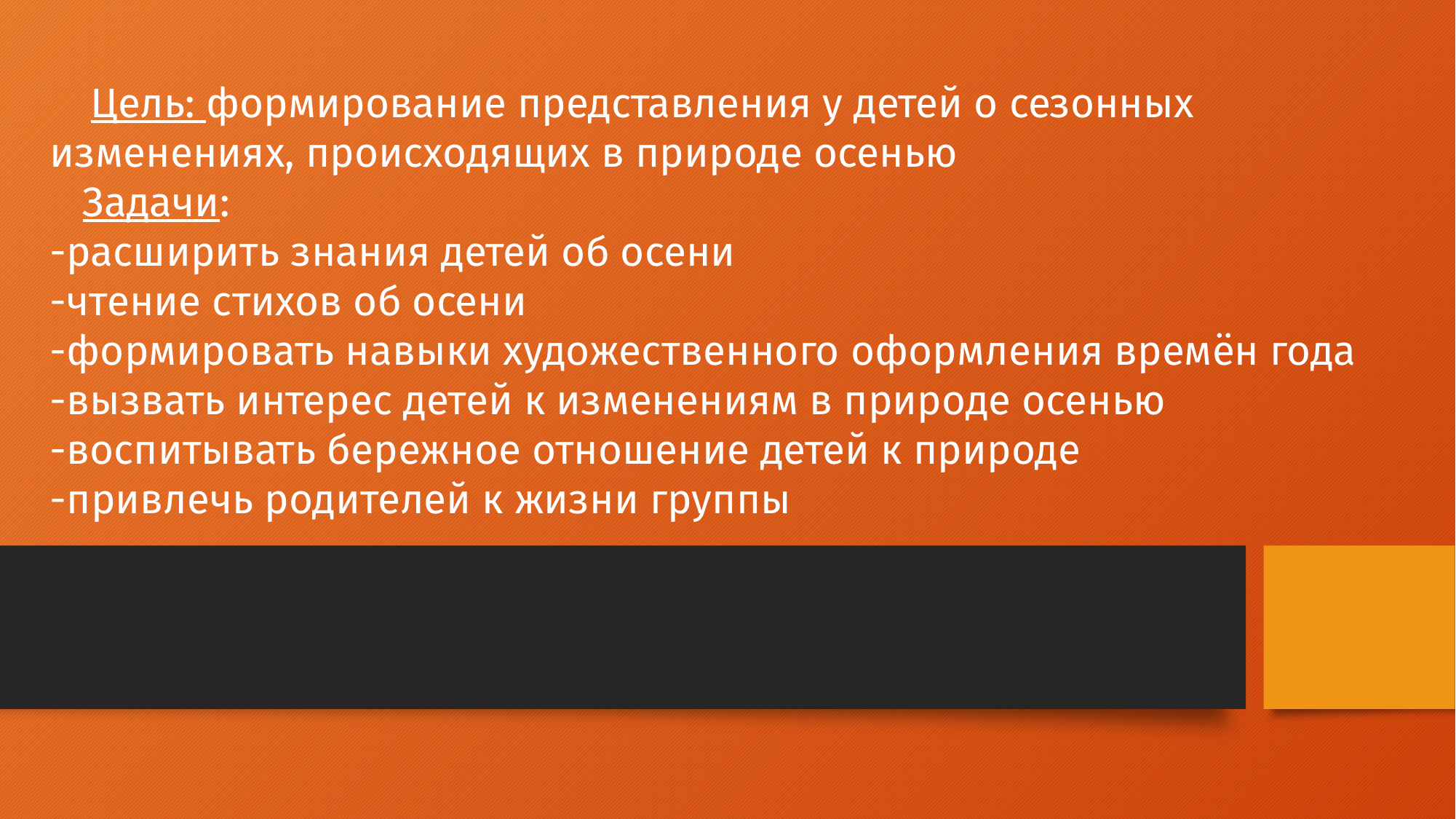

# Цель: формирование представления у детей о сезонных изменениях, происходящих в природе осенью Задачи: -расширить знания детей об осени -чтение стихов об осени -формировать навыки художественного оформления времён года -вызвать интерес детей к изменениям в природе осенью -воспитывать бережное отношение детей к природе -привлечь родителей к жизни группы